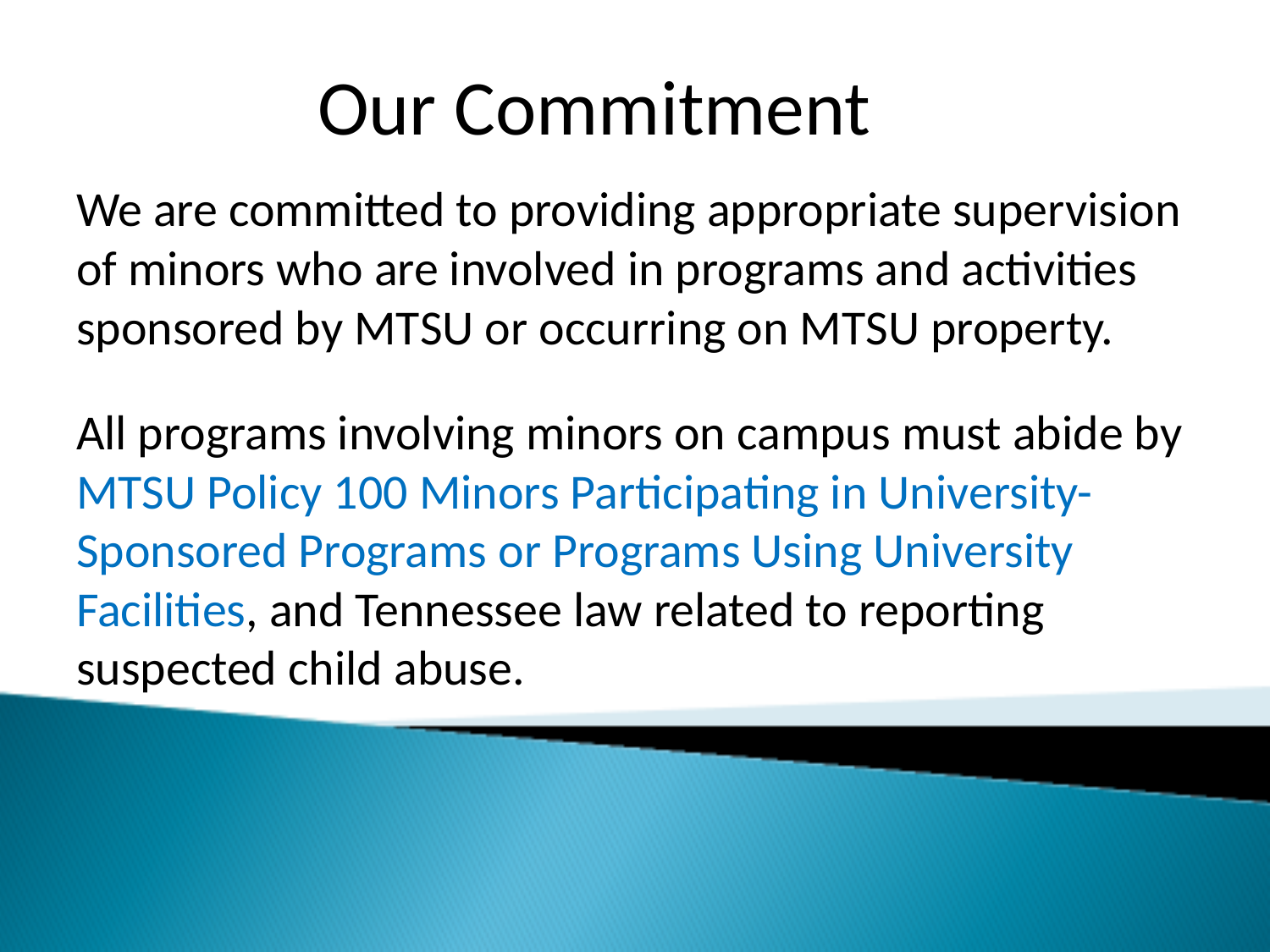

# Our Commitment
We are committed to providing appropriate supervision of minors who are involved in programs and activities sponsored by MTSU or occurring on MTSU property.

All programs involving minors on campus must abide by MTSU Policy 100 Minors Participating in University-Sponsored Programs or Programs Using University Facilities, and Tennessee law related to reporting suspected child abuse.